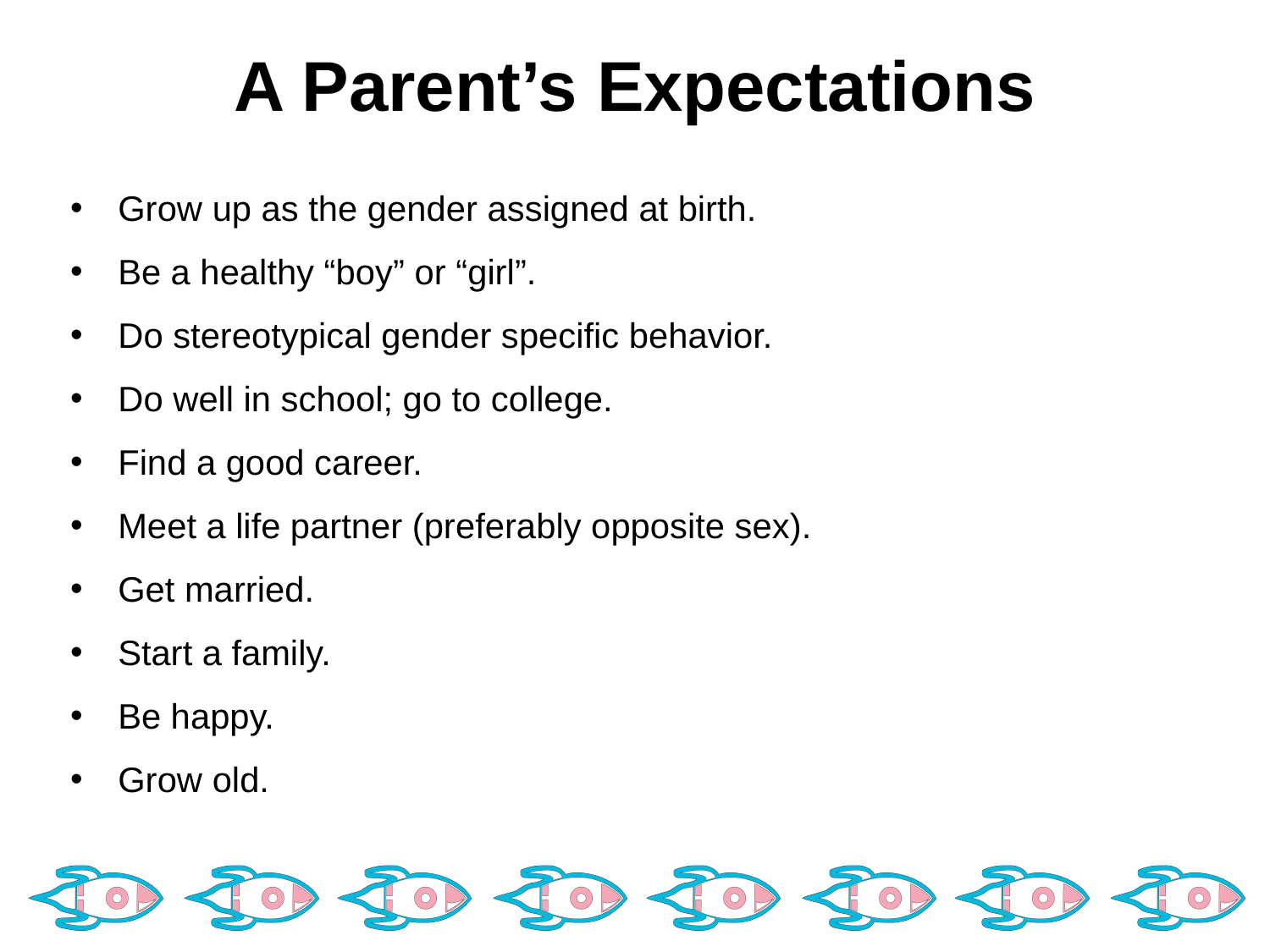

A Parent’s Expectations
Grow up as the gender assigned at birth.
Be a healthy “boy” or “girl”.
Do stereotypical gender specific behavior.
Do well in school; go to college.
Find a good career.
Meet a life partner (preferably opposite sex).
Get married.
Start a family.
Be happy.
Grow old.